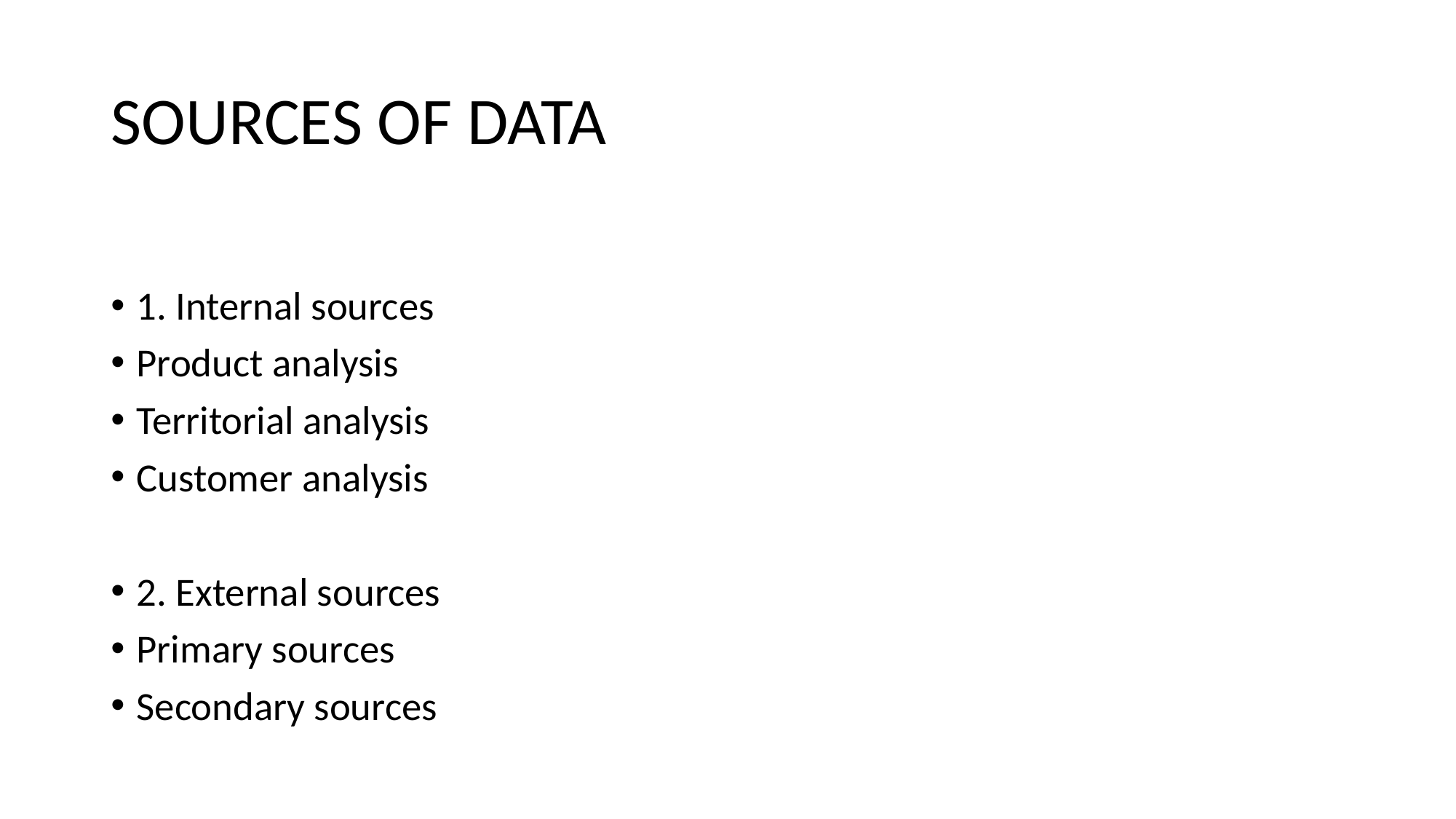

# SOURCES OF DATA

1. Internal sources
Product analysis
Territorial analysis
Customer analysis

2. External sources
Primary sources
Secondary sources